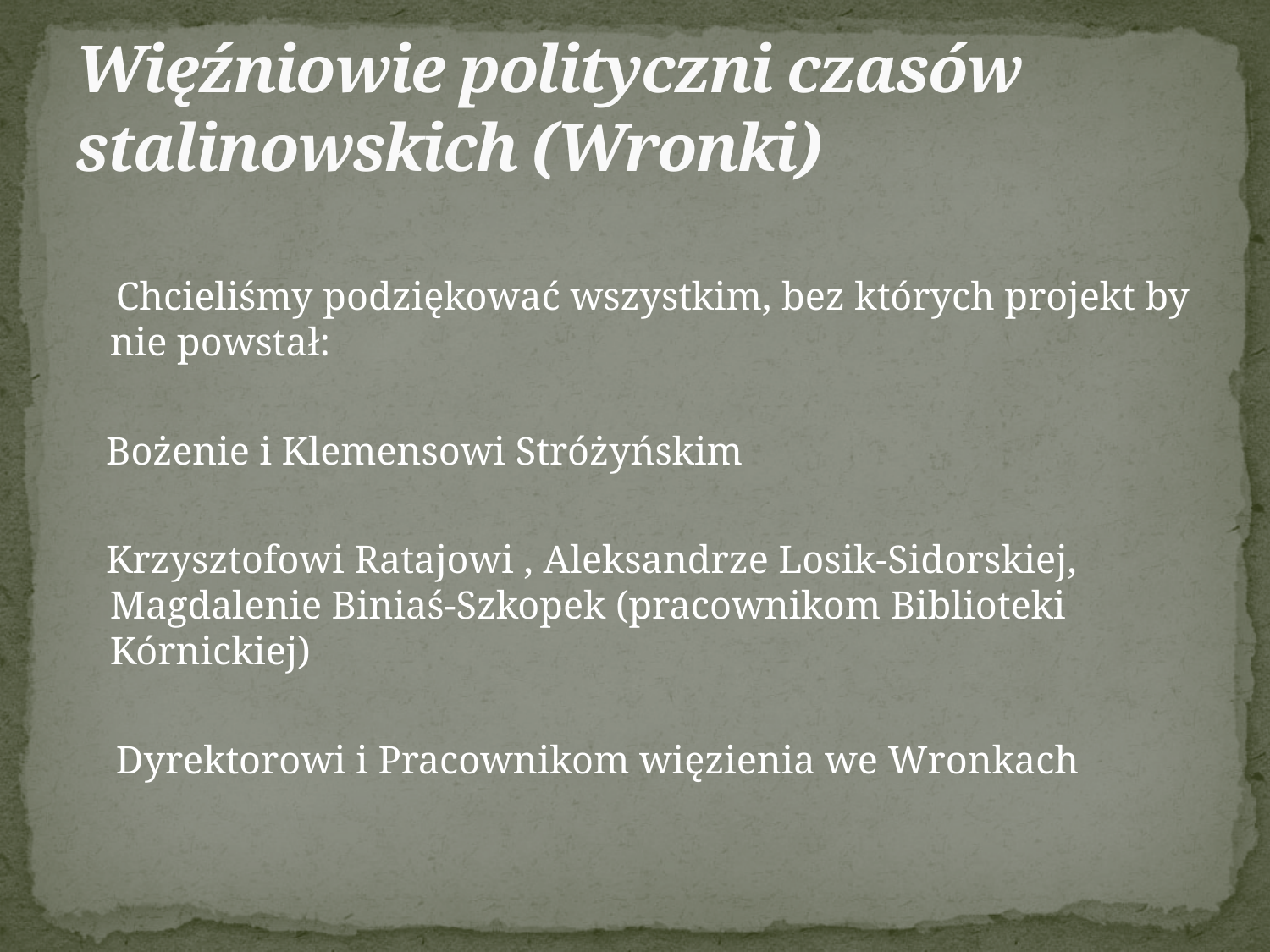

# Więźniowie polityczni czasów stalinowskich (Wronki)

    Chcieliśmy podziękować wszystkim, bez których projekt by nie powstał:

   Bożenie i Klemensowi Stróżyńskim

   Krzysztofowi Ratajowi , Aleksandrze Losik-Sidorskiej, Magdalenie Biniaś-Szkopek (pracownikom Biblioteki Kórnickiej)

    Dyrektorowi i Pracownikom więzienia we Wronkach